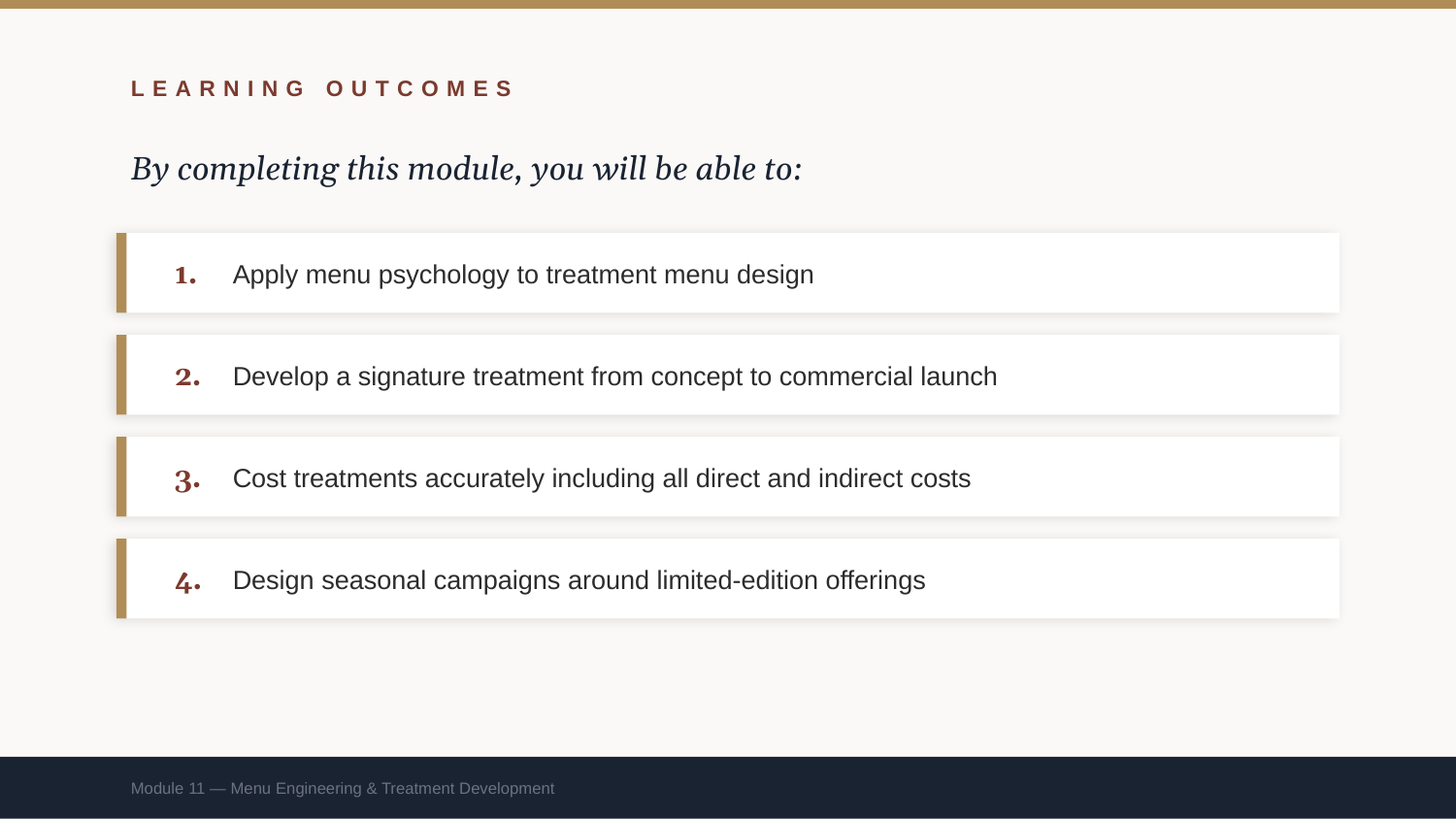

LEARNING OUTCOMES
By completing this module, you will be able to:

1.
Apply menu psychology to treatment menu design

2.
Develop a signature treatment from concept to commercial launch

3.
Cost treatments accurately including all direct and indirect costs

4.
Design seasonal campaigns around limited-edition offerings

Module 11 — Menu Engineering & Treatment Development